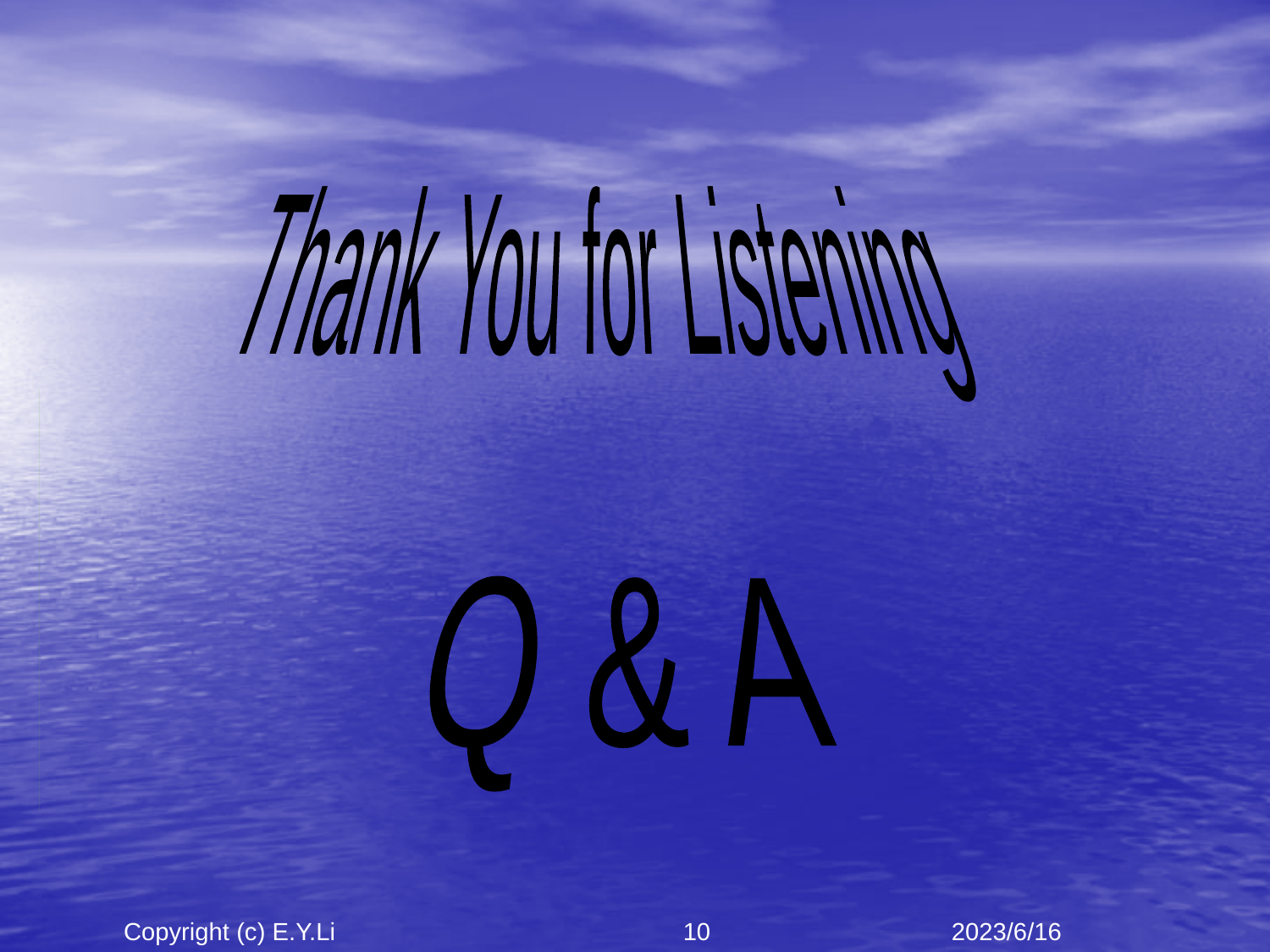

Thank You for Listening
Q & A
Copyright (c) E.Y.Li
10
2023/6/16